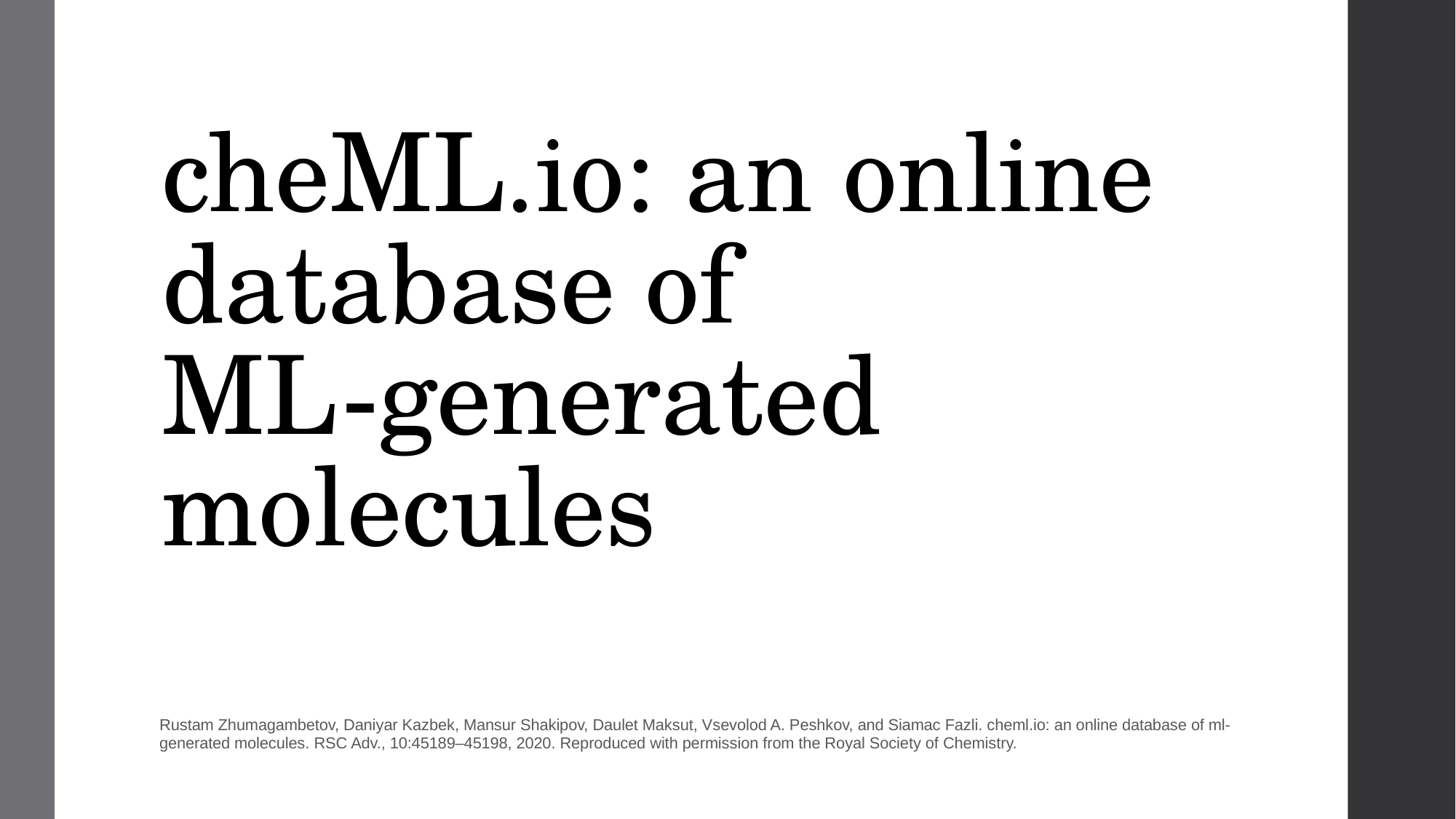

# cheML.io: an online database of
ML-generated molecules
Rustam Zhumagambetov, Daniyar Kazbek, Mansur Shakipov, Daulet Maksut, Vsevolod A. Peshkov, and Siamac Fazli. cheml.io: an online database of ml-generated molecules. RSC Adv., 10:45189–45198, 2020. Reproduced with permission from the Royal Society of Chemistry.